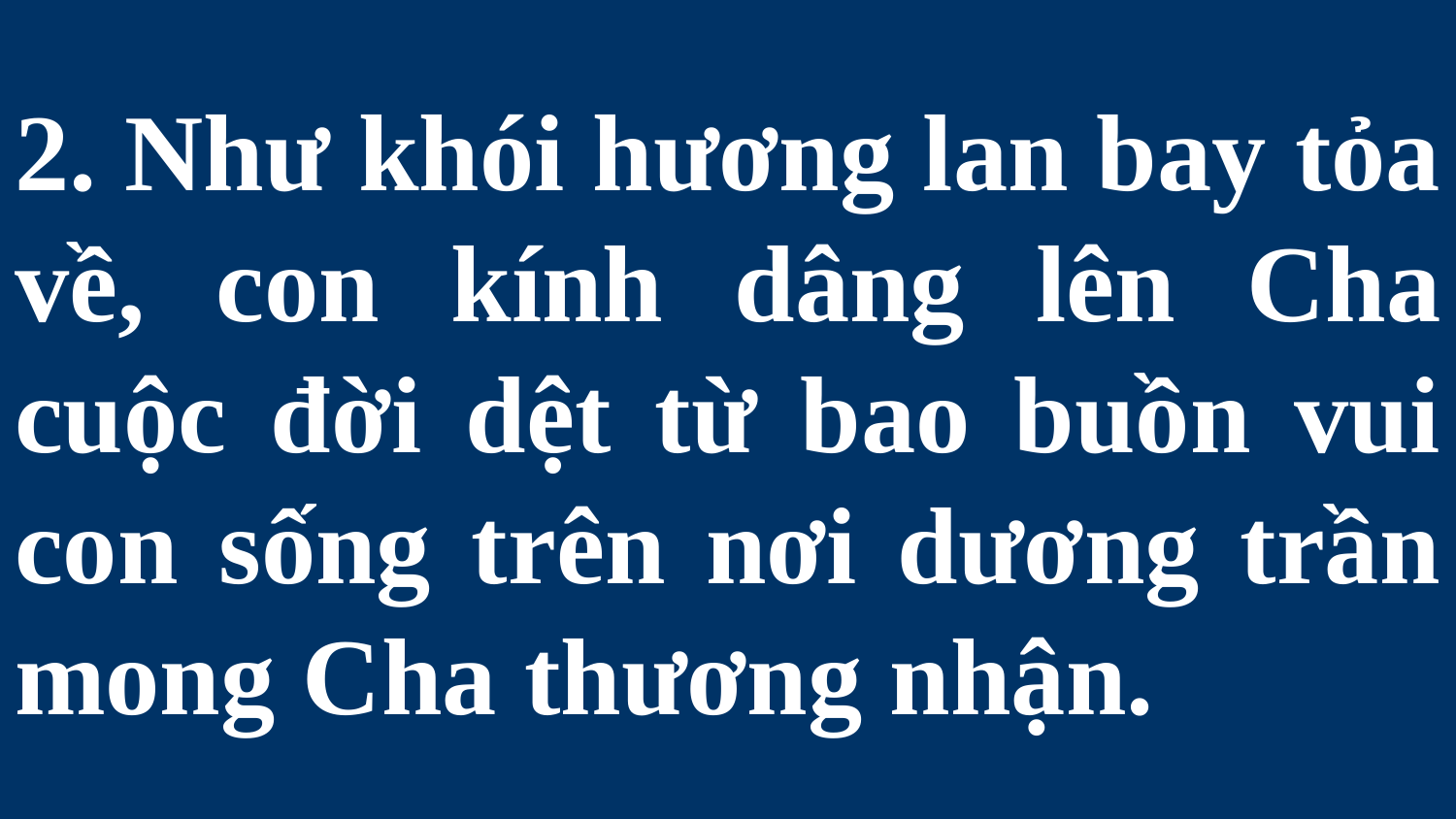

# 2. Như khói hương lan bay tỏa về, con kính dâng lên Cha cuộc đời dệt từ bao buồn vui con sống trên nơi dương trần mong Cha thương nhận.